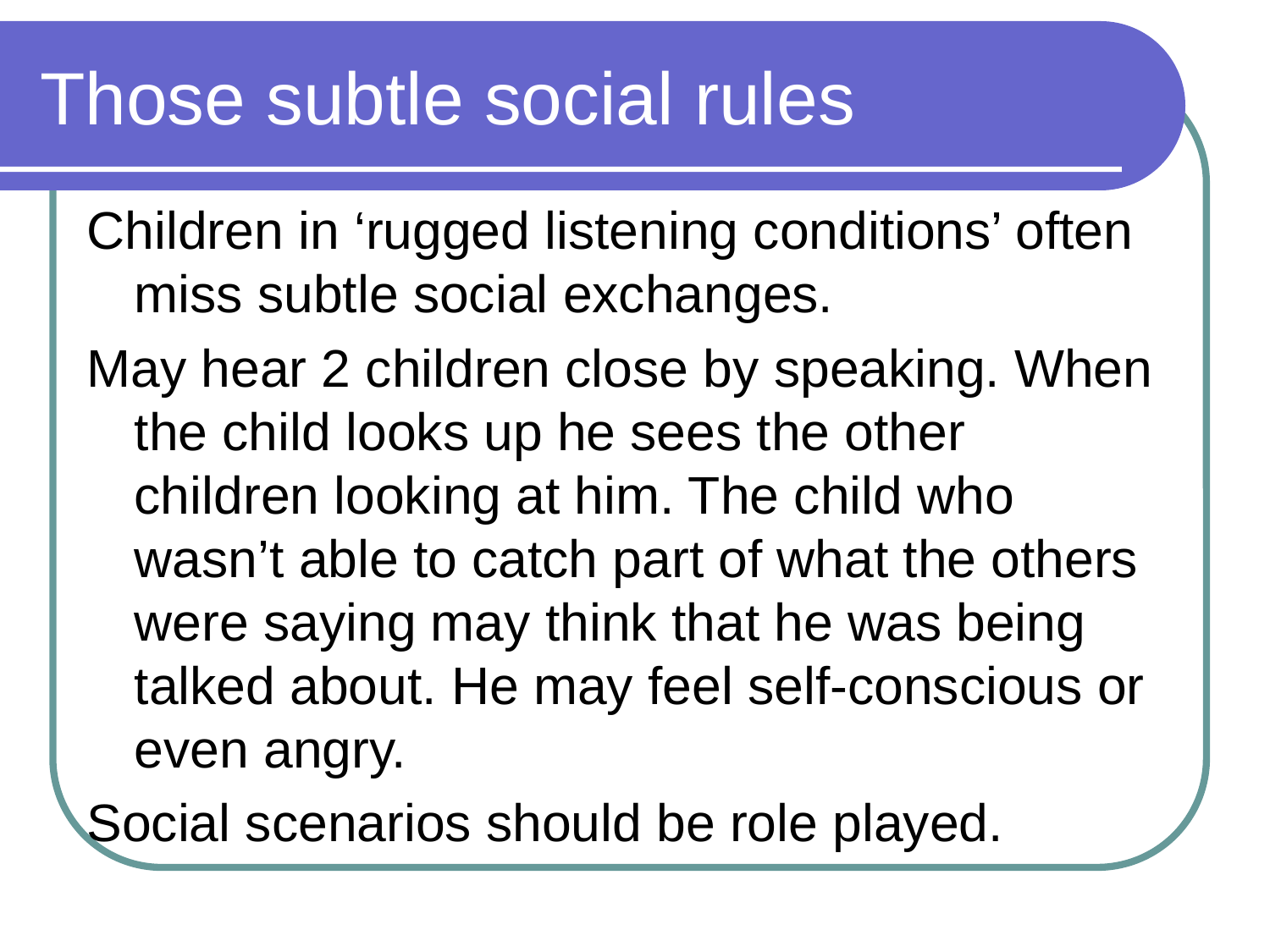

# Those subtle social rules
Children in ‘rugged listening conditions’ often miss subtle social exchanges.
May hear 2 children close by speaking. When the child looks up he sees the other children looking at him. The child who wasn’t able to catch part of what the others were saying may think that he was being talked about. He may feel self-conscious or even angry.
Social scenarios should be role played.